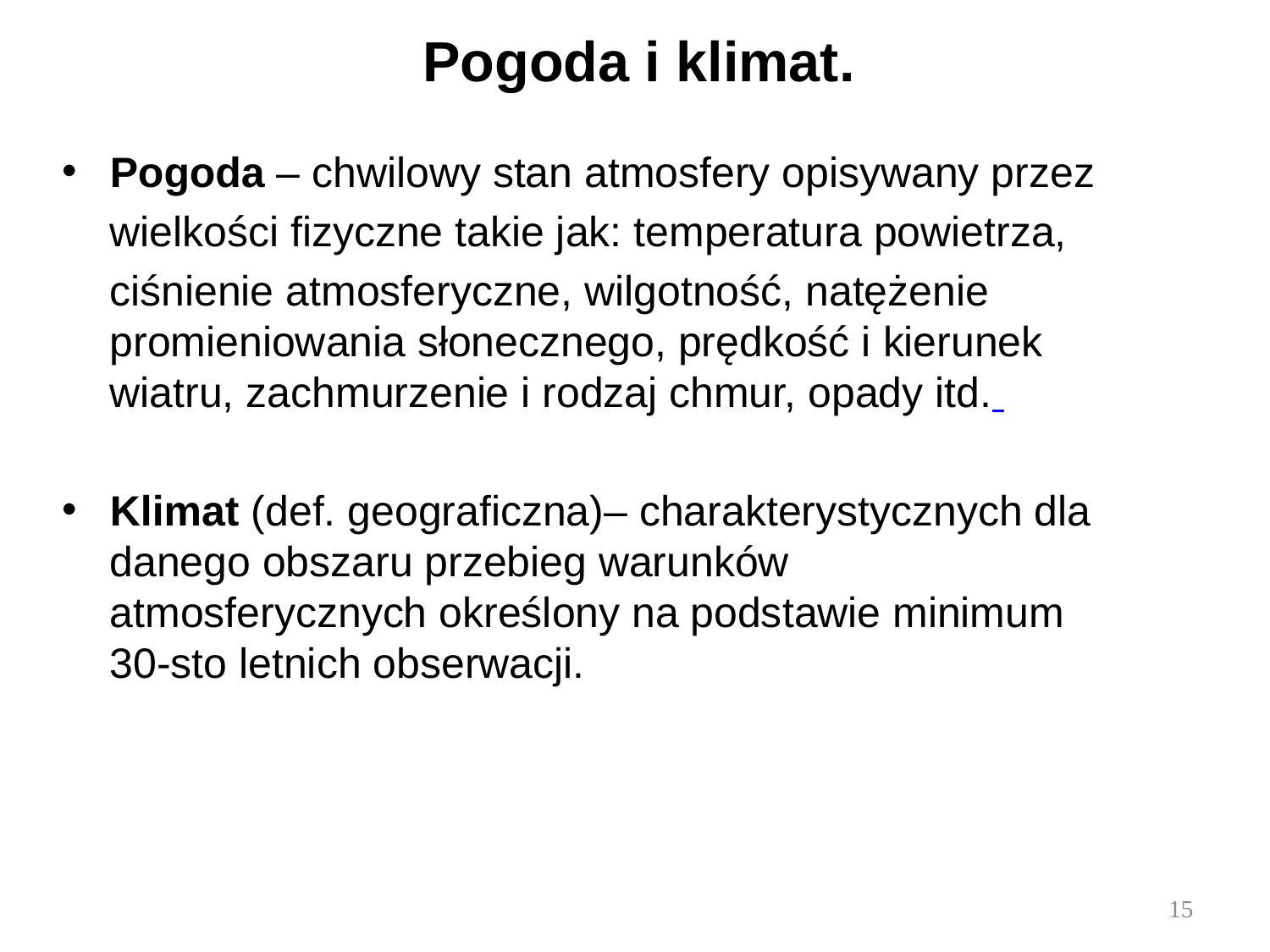

# Pogoda i klimat.
Pogoda – chwilowy stan atmosfery opisywany przez
	wielkości fizyczne takie jak: temperatura powietrza,
	ciśnienie atmosferyczne, wilgotność, natężenie promieniowania słonecznego, prędkość i kierunek wiatru, zachmurzenie i rodzaj chmur, opady itd.

Klimat (def. geograficzna)– charakterystycznych dla danego obszaru przebieg warunków atmosferycznych określony na podstawie minimum 30-sto letnich obserwacji.

15